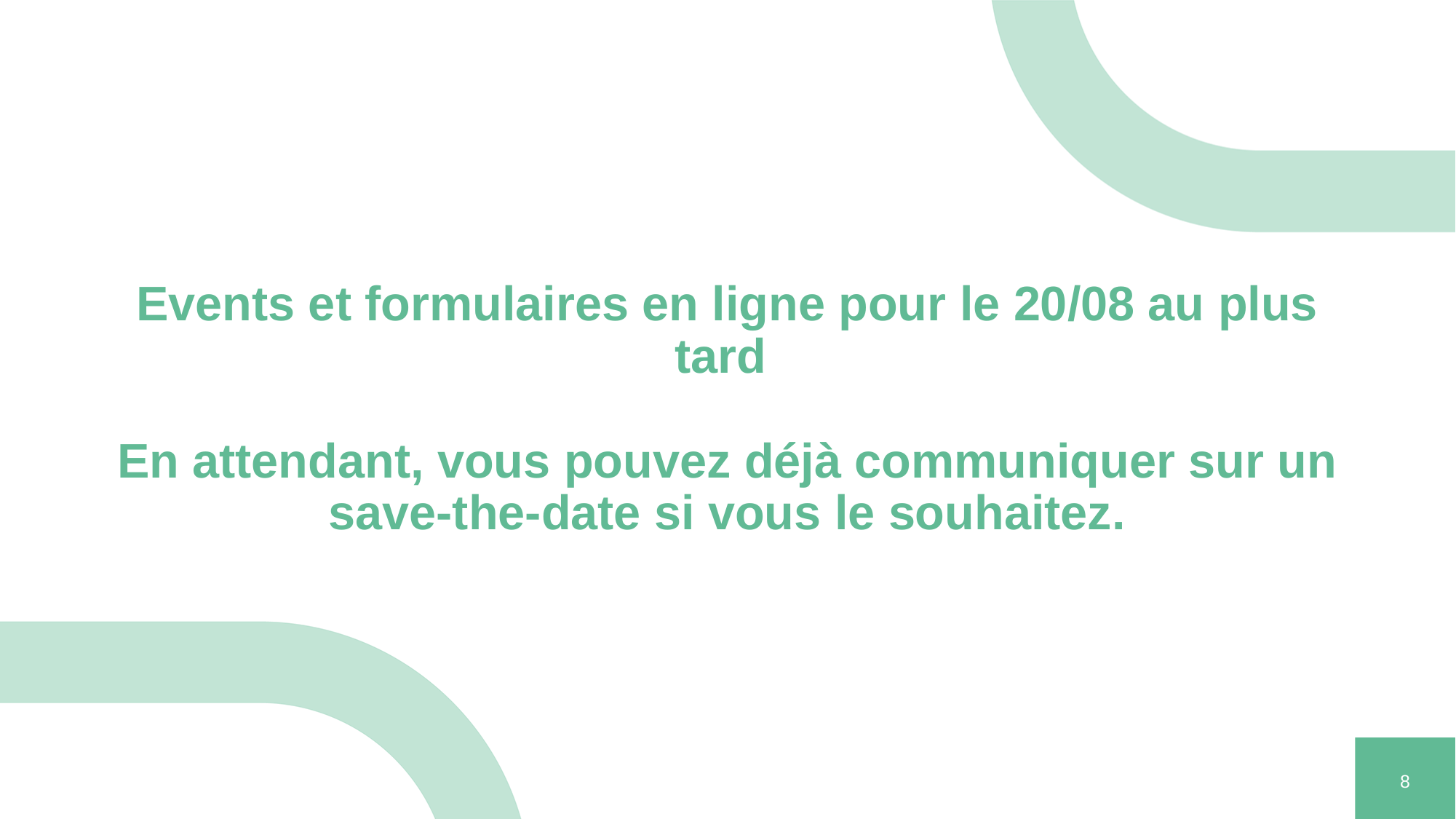

# Events et formulaires en ligne pour le 20/08 au plus tard En attendant, vous pouvez déjà communiquer sur un save-the-date si vous le souhaitez.
8